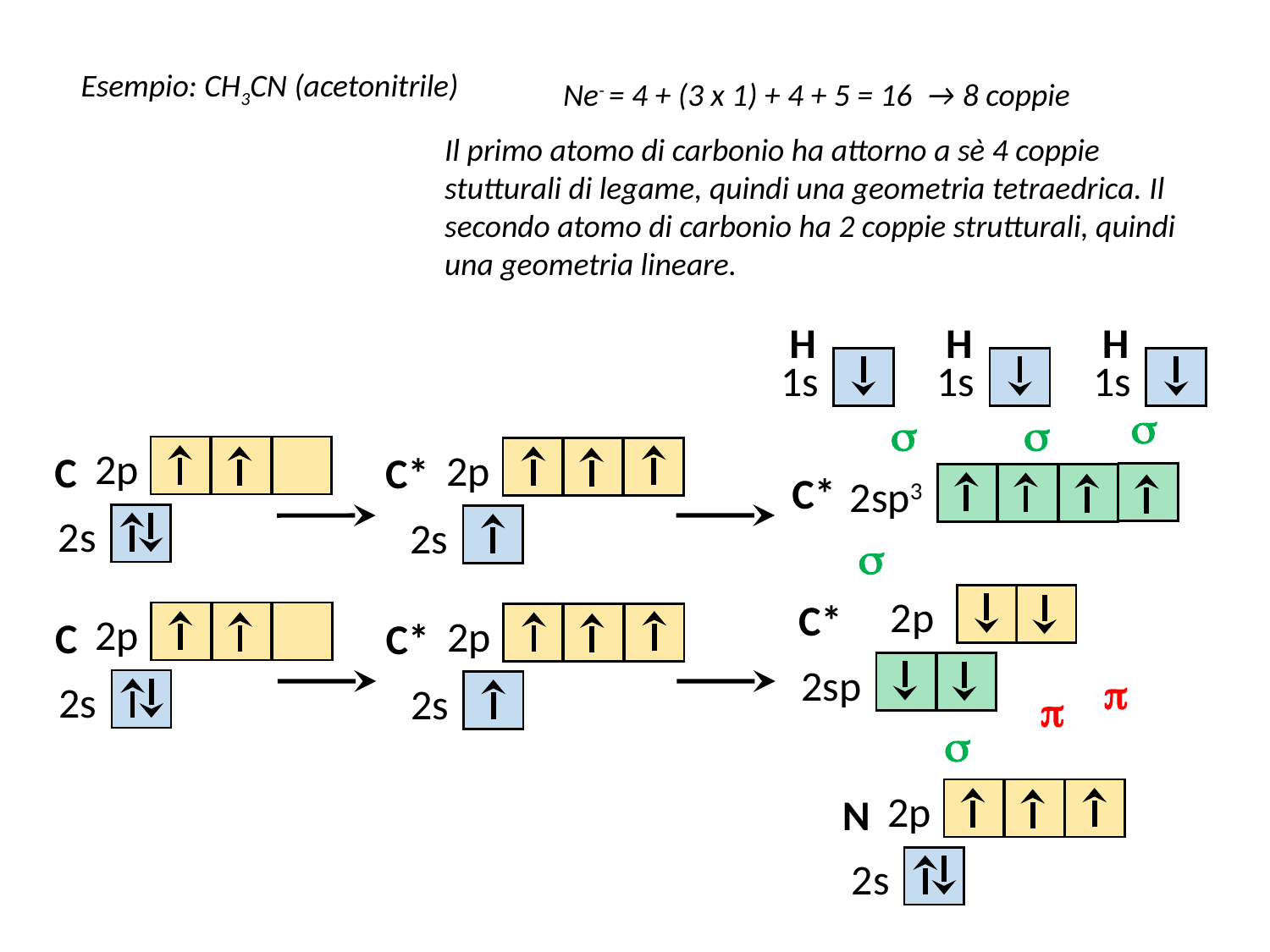

Esempio: CH3CN (acetonitrile)
Ne- = 4 + (3 x 1) + 4 + 5 = 16  → 8 coppie
Il primo atomo di carbonio ha attorno a sè 4 coppie stutturali di legame, quindi una geometria tetraedrica. Il secondo atomo di carbonio ha 2 coppie strutturali, quindi una geometria lineare.
H
1s

H
1s

H
1s

σ
σ
σ
2p

C
2s
2p

C*
2s
C*
2sp3

σ
2p

C*
2sp
2p

C
2s
2p

C*
2s
π
π
σ
2p

N
2s